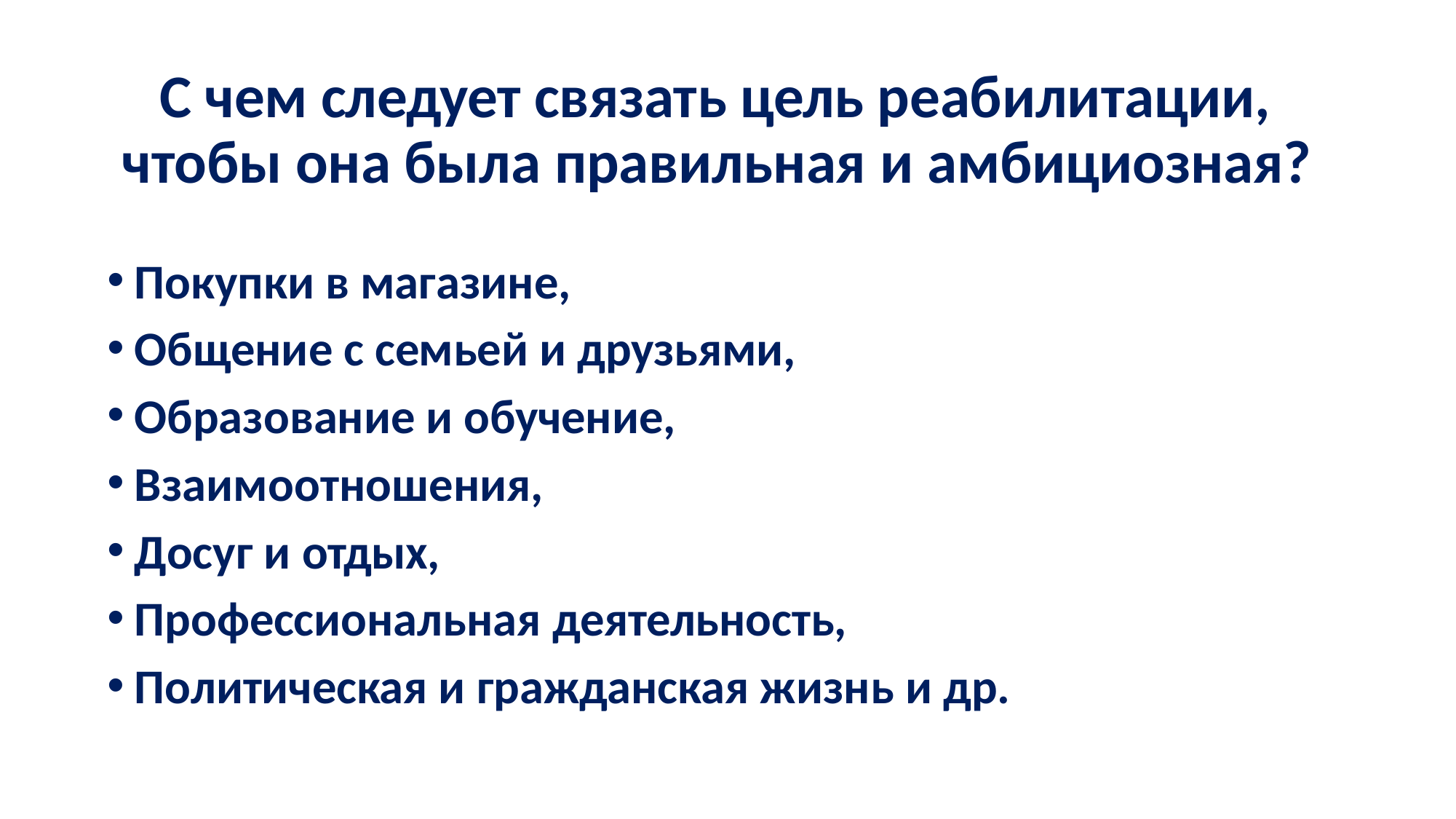

# С чем следует связать цель реабилитации,  чтобы она была правильная и амбициозная?
Покупки в магазине,
Общение с семьей и друзьями,
Образование и обучение,
Взаимоотношения,
Досуг и отдых,
Профессиональная деятельность,
Политическая и гражданская жизнь и др.